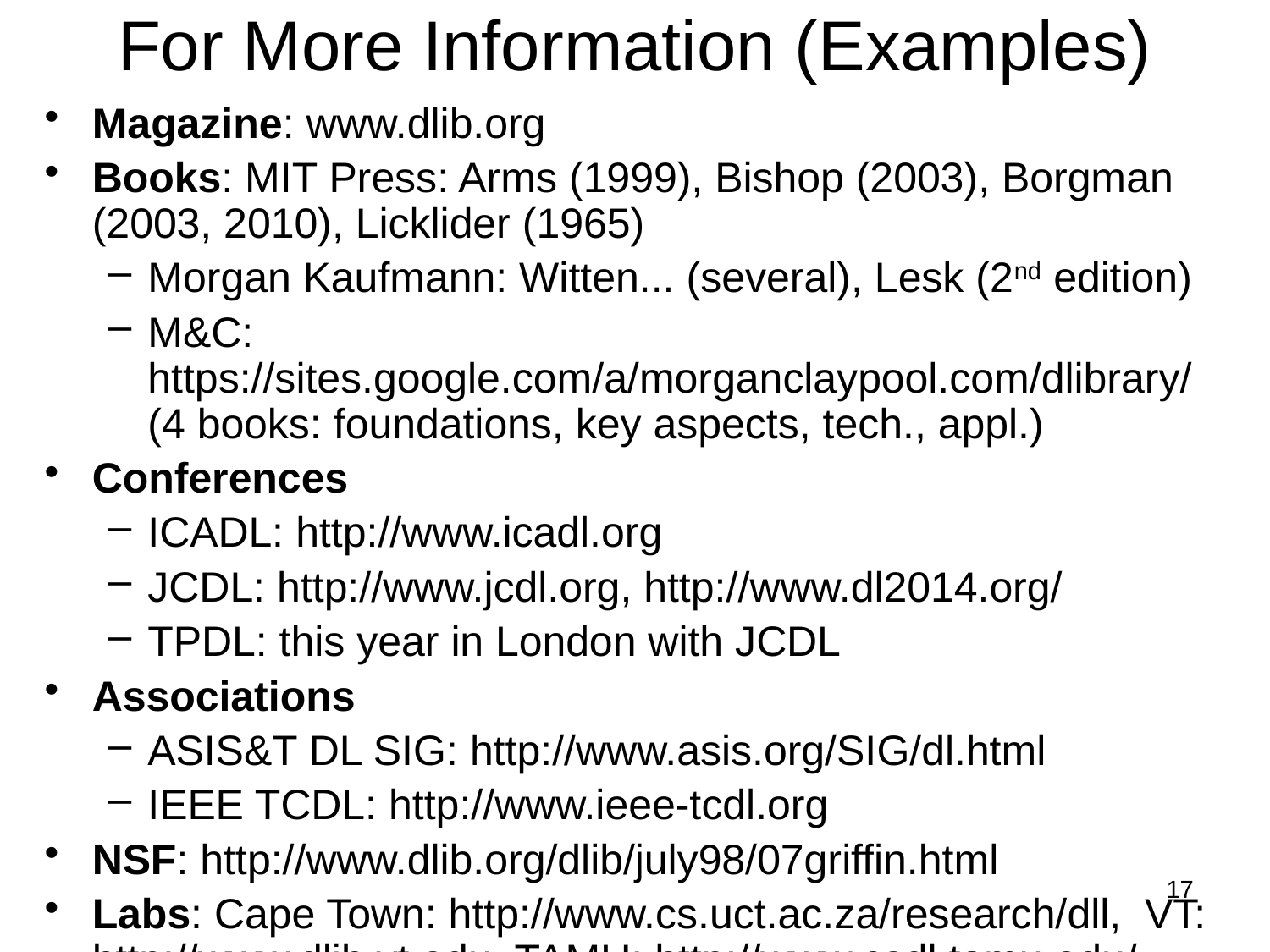

# For More Information (Examples)
Magazine: www.dlib.org
Books: MIT Press: Arms (1999), Bishop (2003), Borgman (2003, 2010), Licklider (1965)
Morgan Kaufmann: Witten... (several), Lesk (2nd edition)
M&C: https://sites.google.com/a/morganclaypool.com/dlibrary/ (4 books: foundations, key aspects, tech., appl.)
Conferences
ICADL: http://www.icadl.org
JCDL: http://www.jcdl.org, http://www.dl2014.org/
TPDL: this year in London with JCDL
Associations
ASIS&T DL SIG: http://www.asis.org/SIG/dl.html
IEEE TCDL: http://www.ieee-tcdl.org
NSF: http://www.dlib.org/dlib/july98/07griffin.html
Labs: Cape Town: http://www.cs.uct.ac.za/research/dll,  VT: http://www.dlib.vt.edu, TAMU: http://www.csdl.tamu.edu/
17